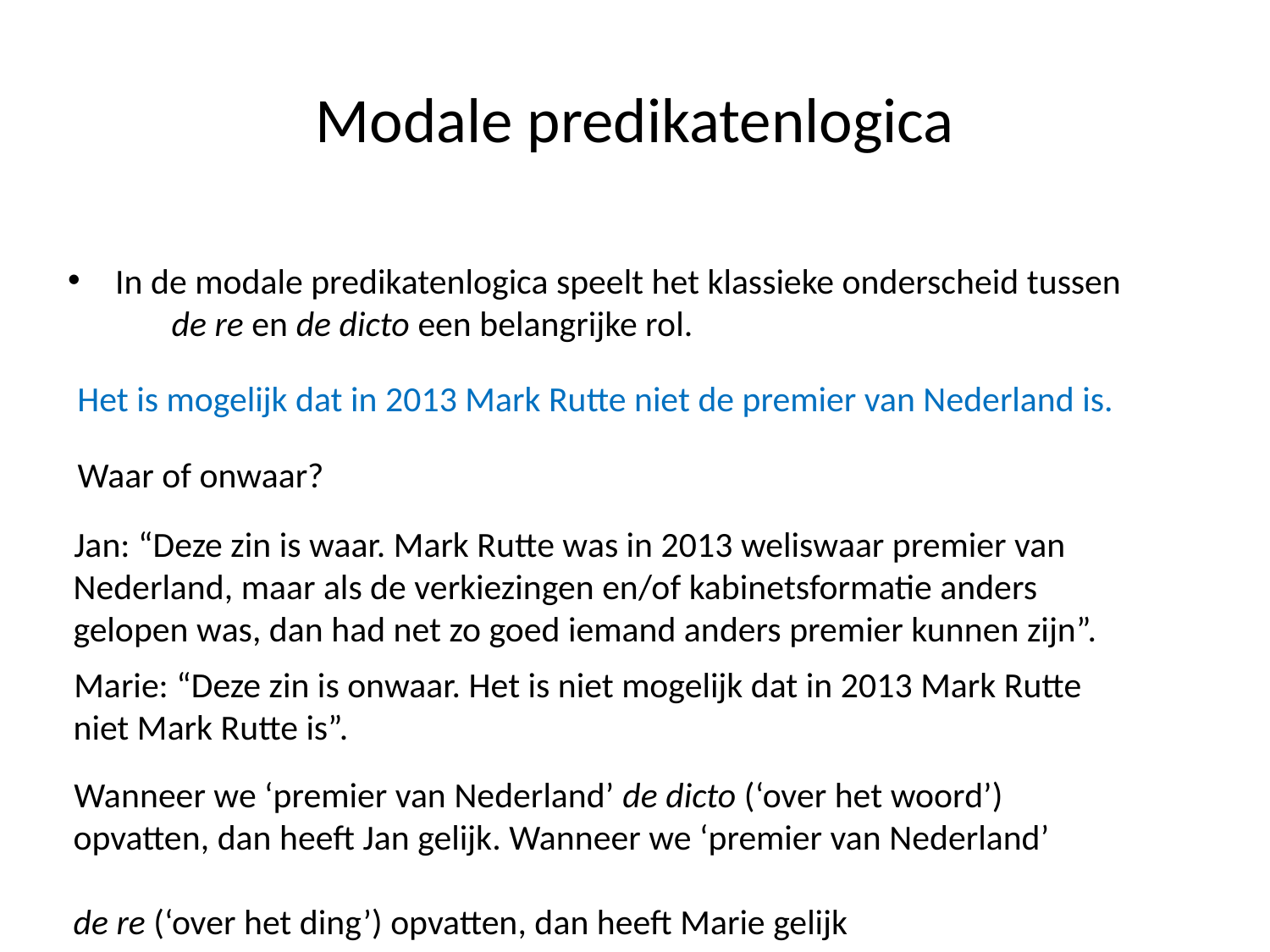

# Modale predikatenlogica
In de modale predikatenlogica speelt het klassieke onderscheid tussen               de re en de dicto een belangrijke rol.
Het is mogelijk dat in 2013 Mark Rutte niet de premier van Nederland is.
Waar of onwaar?
       Jan: “Deze zin is waar. Mark Rutte was in 2013 weliswaar premier van
 Nederland, maar als de verkiezingen en/of kabinetsformatie anders
 gelopen was, dan had net zo goed iemand anders premier kunnen zijn”.
       Marie: “Deze zin is onwaar. Het is niet mogelijk dat in 2013 Mark Rutte
 niet Mark Rutte is”.
       Wanneer we ‘premier van Nederland’ de dicto (‘over het woord’)
 opvatten, dan heeft Jan gelijk. Wanneer we ‘premier van Nederland’
 de re (‘over het ding’) opvatten, dan heeft Marie gelijk